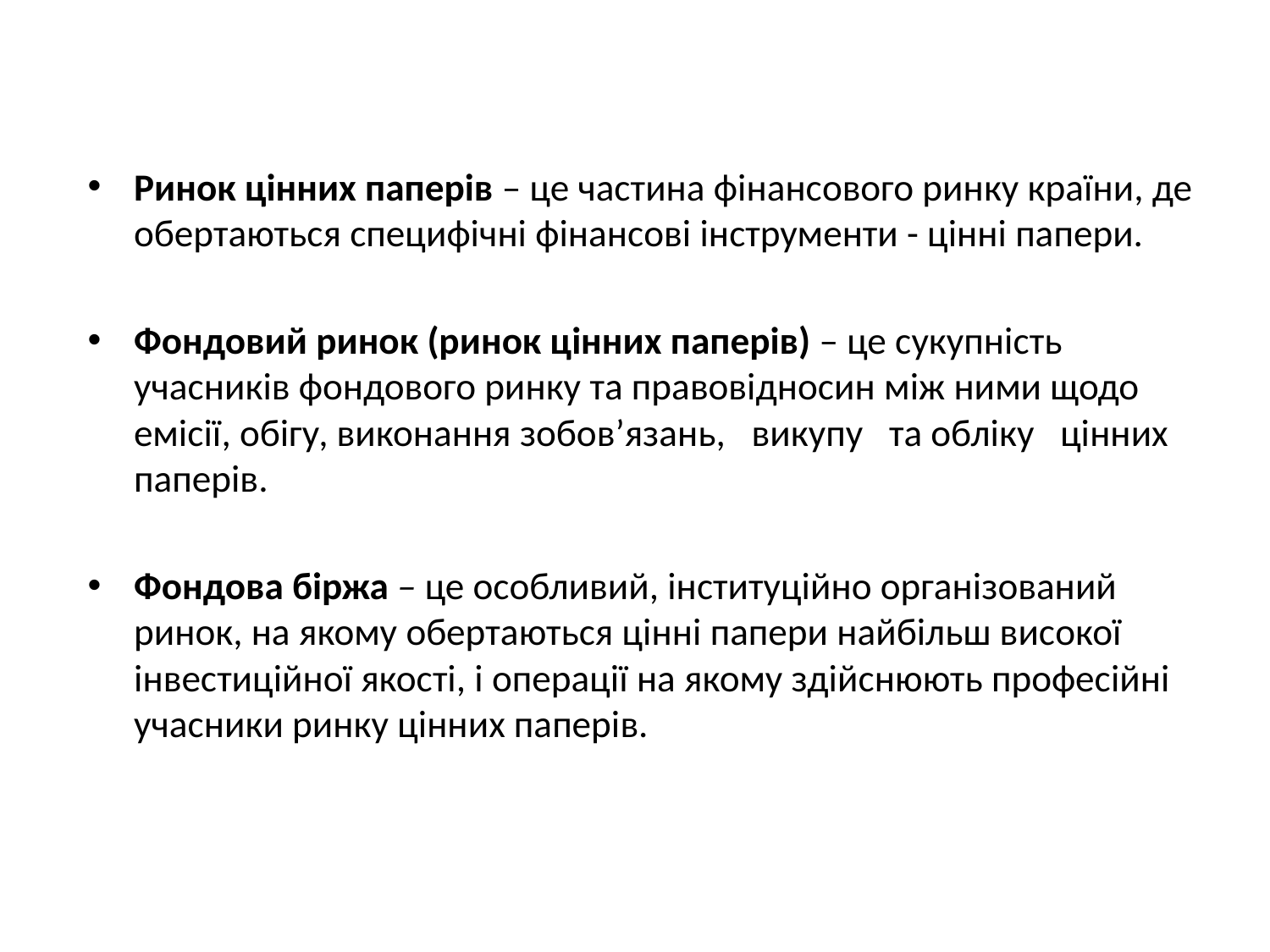

Ринок цінних паперів – це частина фінансового ринку країни, де обертаються специфічні фінансові інструменти - цінні папери.

Фондовий ринок (ринок цінних паперів) – це сукупність учасників фондового ринку та правовідносин між ними щодо емісії, обігу, виконання зобов’язань,   викупу   та обліку   цінних   паперів.

Фондова біржа – це особливий, інституційно організований ринок, на якому обертаються цінні папери найбільш високої інвестиційної якості, і операції на якому здійснюють професійні учасники ринку цінних паперів.